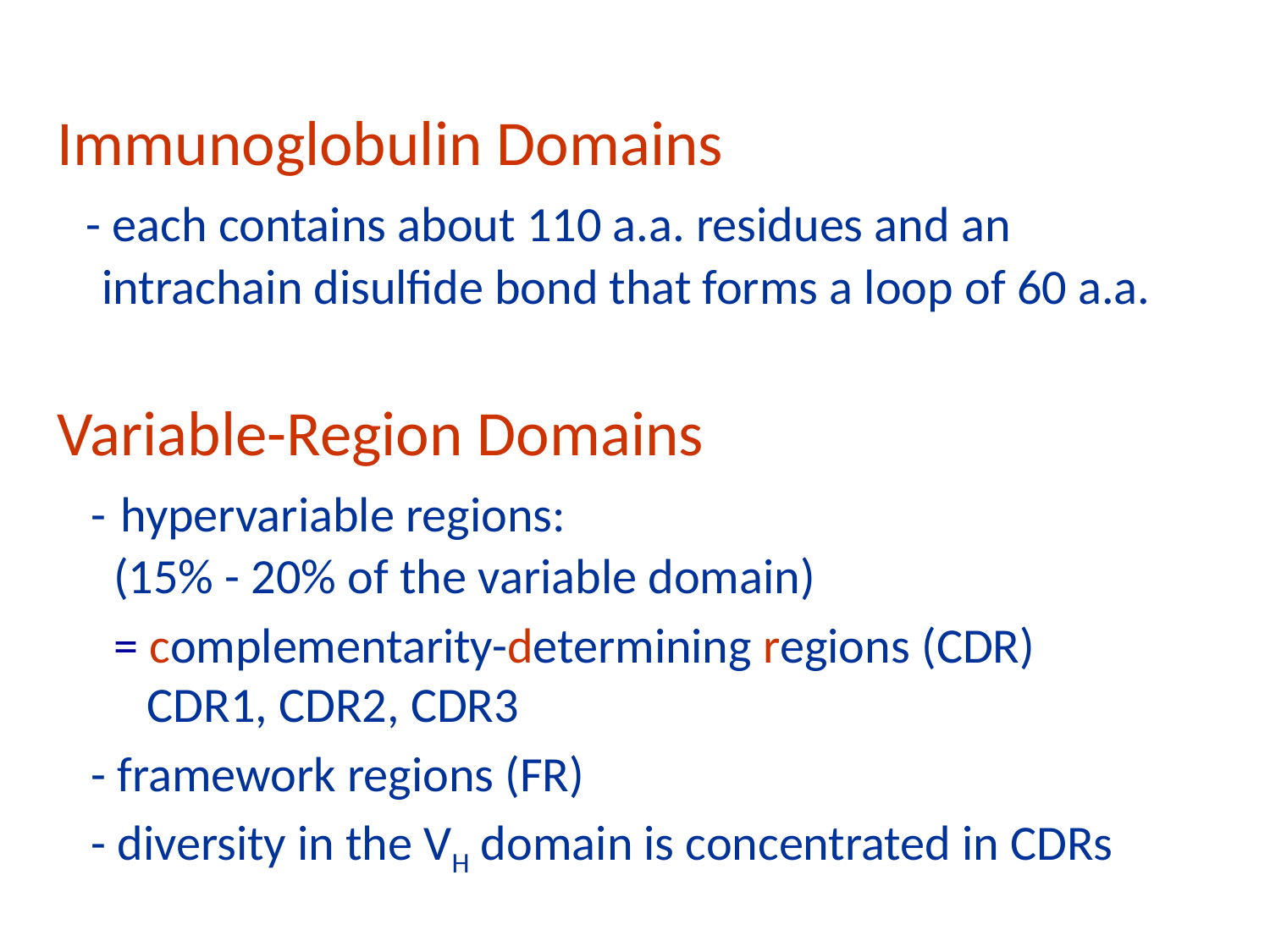

Immunoglobulin Domains
  - each contains about 110 a.a. residues and an
    intrachain disulfide bond that forms a loop of 60 a.a.

Variable-Region Domains
   - hypervariable regions:
     (15% - 20% of the variable domain)
     = complementarity-determining regions (CDR)
        CDR1, CDR2, CDR3
   - framework regions (FR)
   - diversity in the VH domain is concentrated in CDRs